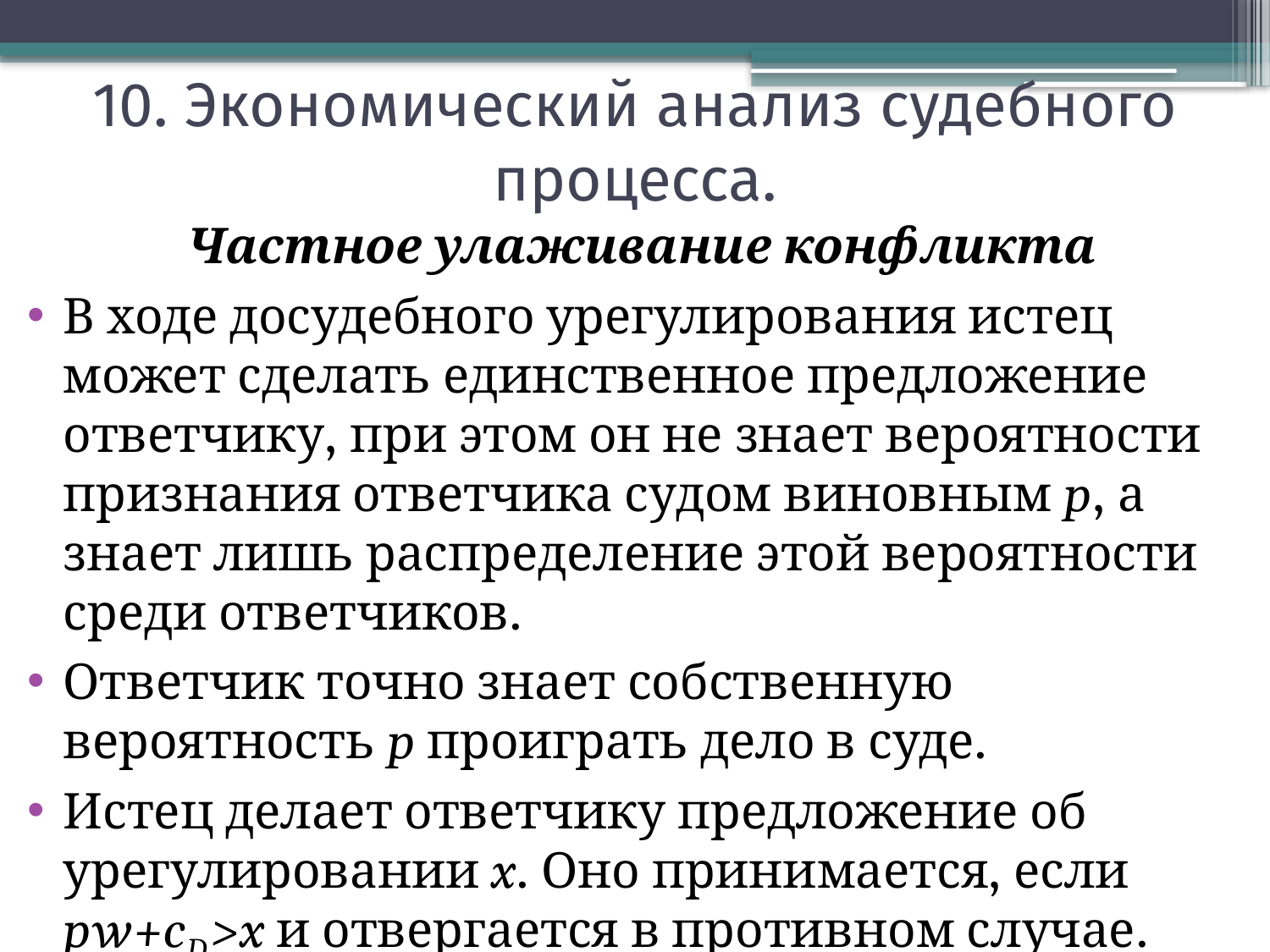

# 10. Экономический анализ судебного процесса.
Частное улаживание конфликта
В ходе досудебного урегулирования истец может сделать единственное предложение ответчику, при этом он не знает вероятности признания ответчика судом виновным p, а знает лишь распределение этой вероятности среди ответчиков.
Ответчик точно знает собственную вероятность p проиграть дело в суде.
Истец делает ответчику предложение об урегулировании x. Оно принимается, если pw+cD>x и отвергается в противном случае.